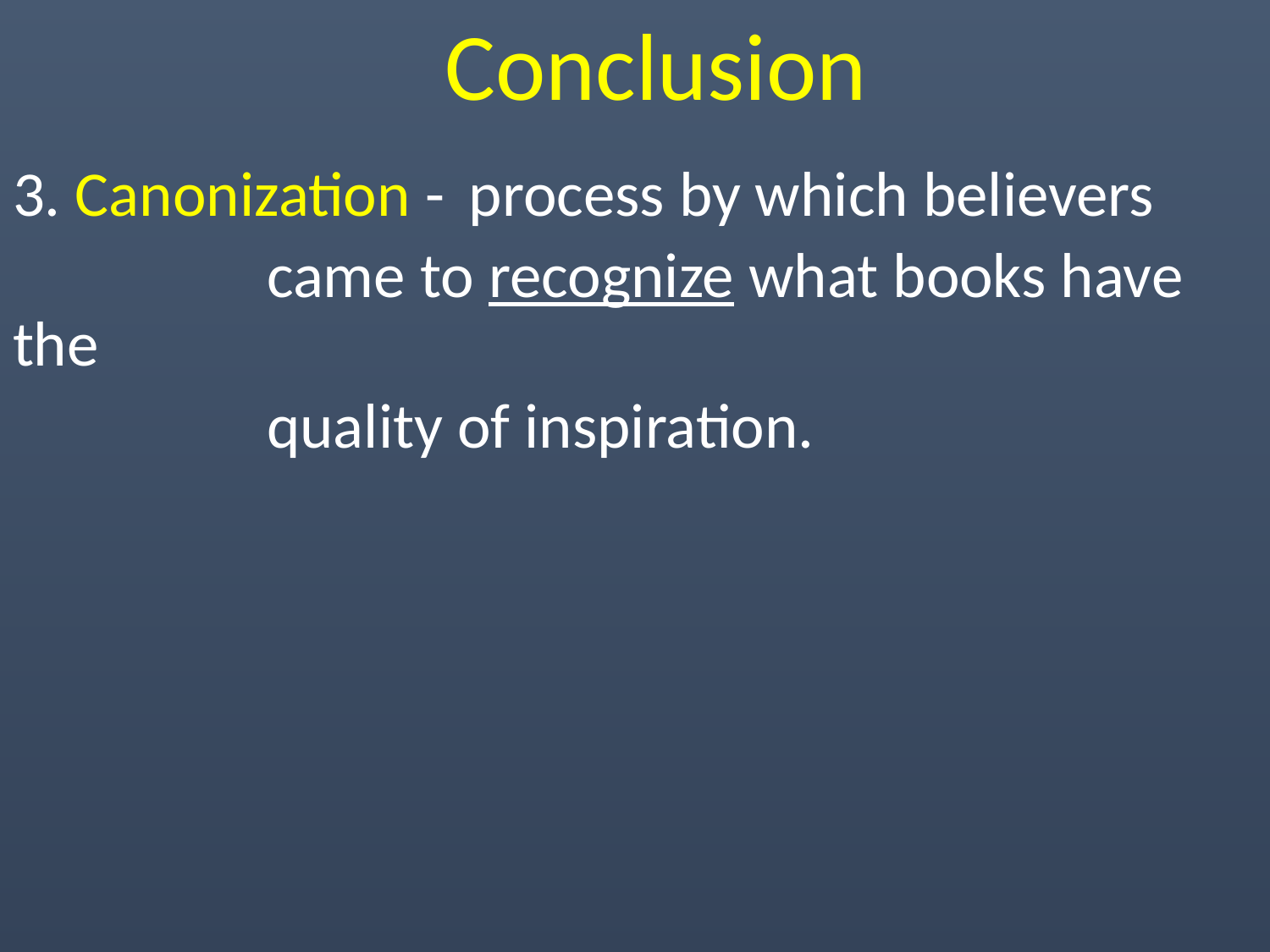

# Conclusion

3. Canonization -   process by which believers
		came to recognize what books have the
		quality of inspiration.